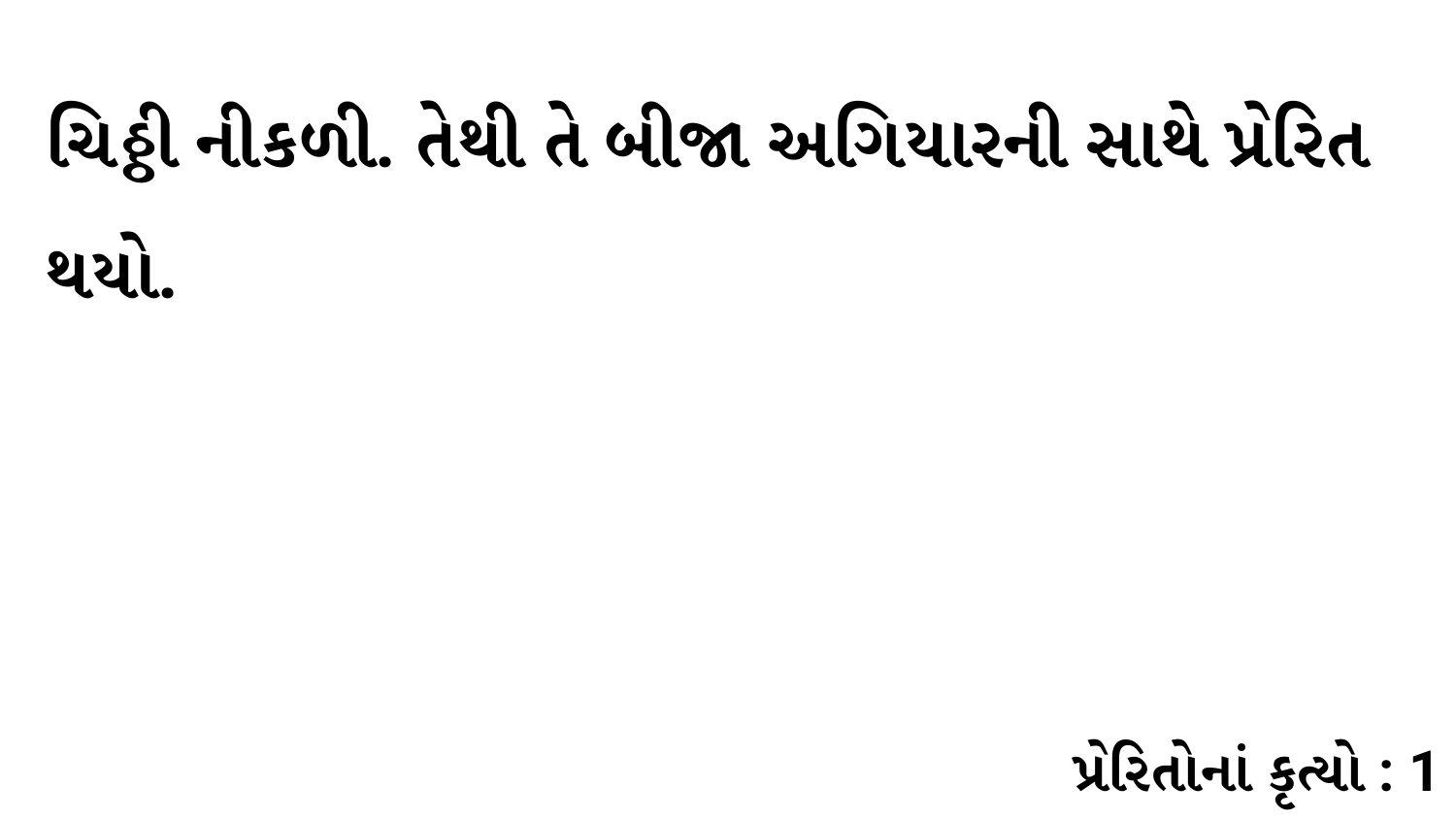

ચિઠ્ઠી નીકળી. તેથી તે બીજા અગિયારની સાથે પ્રેરિત થયો.
પ્રેરિતોનાં કૃત્યો : 1